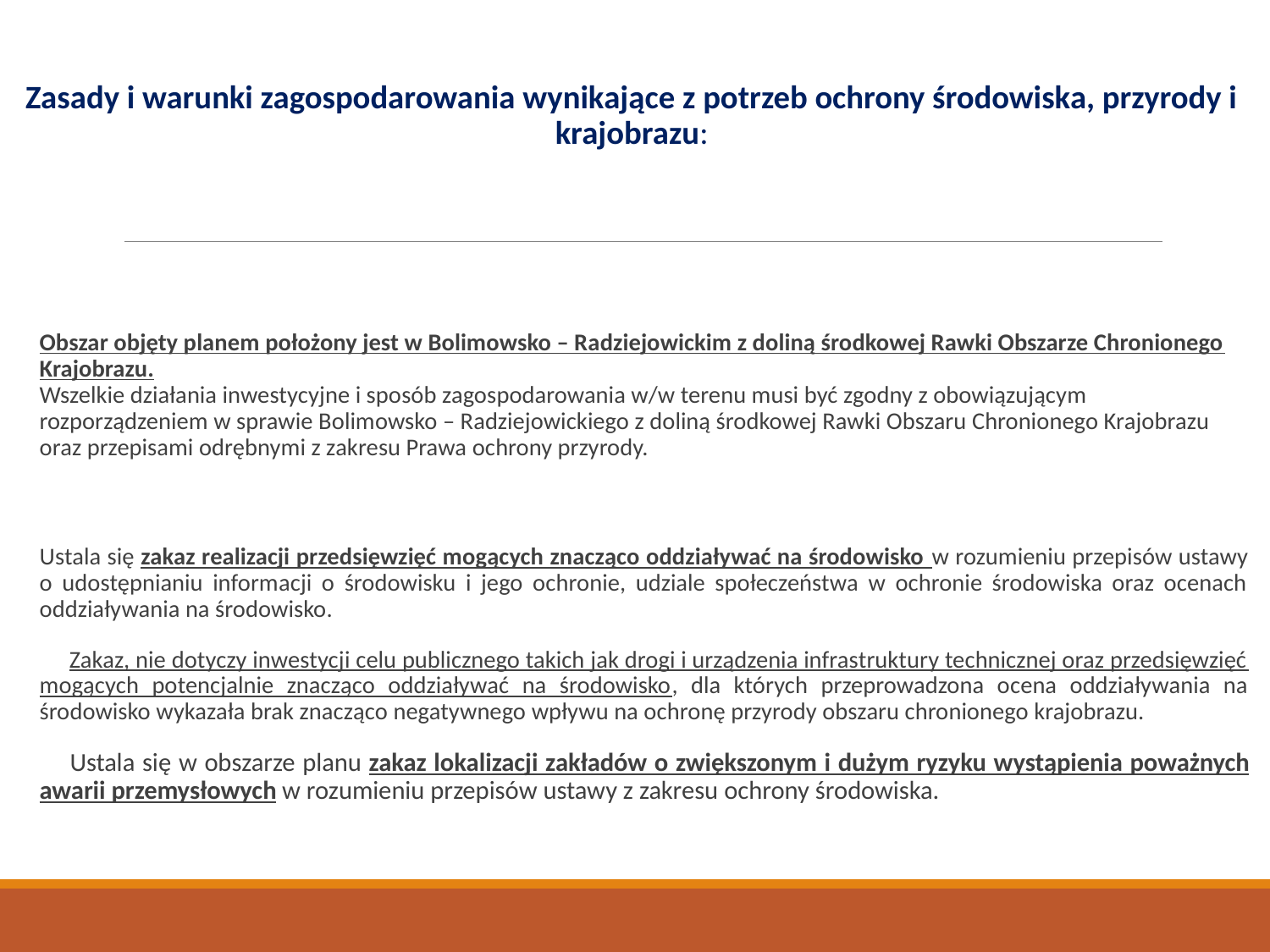

Zasady i warunki zagospodarowania wynikające z potrzeb ochrony środowiska, przyrody i krajobrazu:

Obszar objęty planem położony jest w Bolimowsko – Radziejowickim z doliną środkowej Rawki Obszarze Chronionego Krajobrazu.
Wszelkie działania inwestycyjne i sposób zagospodarowania w/w terenu musi być zgodny z obowiązującym  rozporządzeniem w sprawie Bolimowsko – Radziejowickiego z doliną środkowej Rawki Obszaru Chronionego Krajobrazu oraz przepisami odrębnymi z zakresu Prawa ochrony przyrody.

Ustala się zakaz realizacji przedsięwzięć mogących znacząco oddziaływać na środowisko w rozumieniu przepisów ustawy o udostępnianiu informacji o środowisku i jego ochronie, udziale społeczeństwa w ochronie środowiska oraz ocenach oddziaływania na środowisko.
Zakaz, nie dotyczy inwestycji celu publicznego takich jak drogi i urządzenia infrastruktury technicznej oraz przedsięwzięć mogących potencjalnie znacząco oddziaływać na środowisko, dla których przeprowadzona ocena oddziaływania na środowisko wykazała brak znacząco negatywnego wpływu na ochronę przyrody obszaru chronionego krajobrazu.
Ustala się w obszarze planu zakaz lokalizacji zakładów o zwiększonym i dużym ryzyku wystąpienia poważnych awarii przemysłowych w rozumieniu przepisów ustawy z zakresu ochrony środowiska.